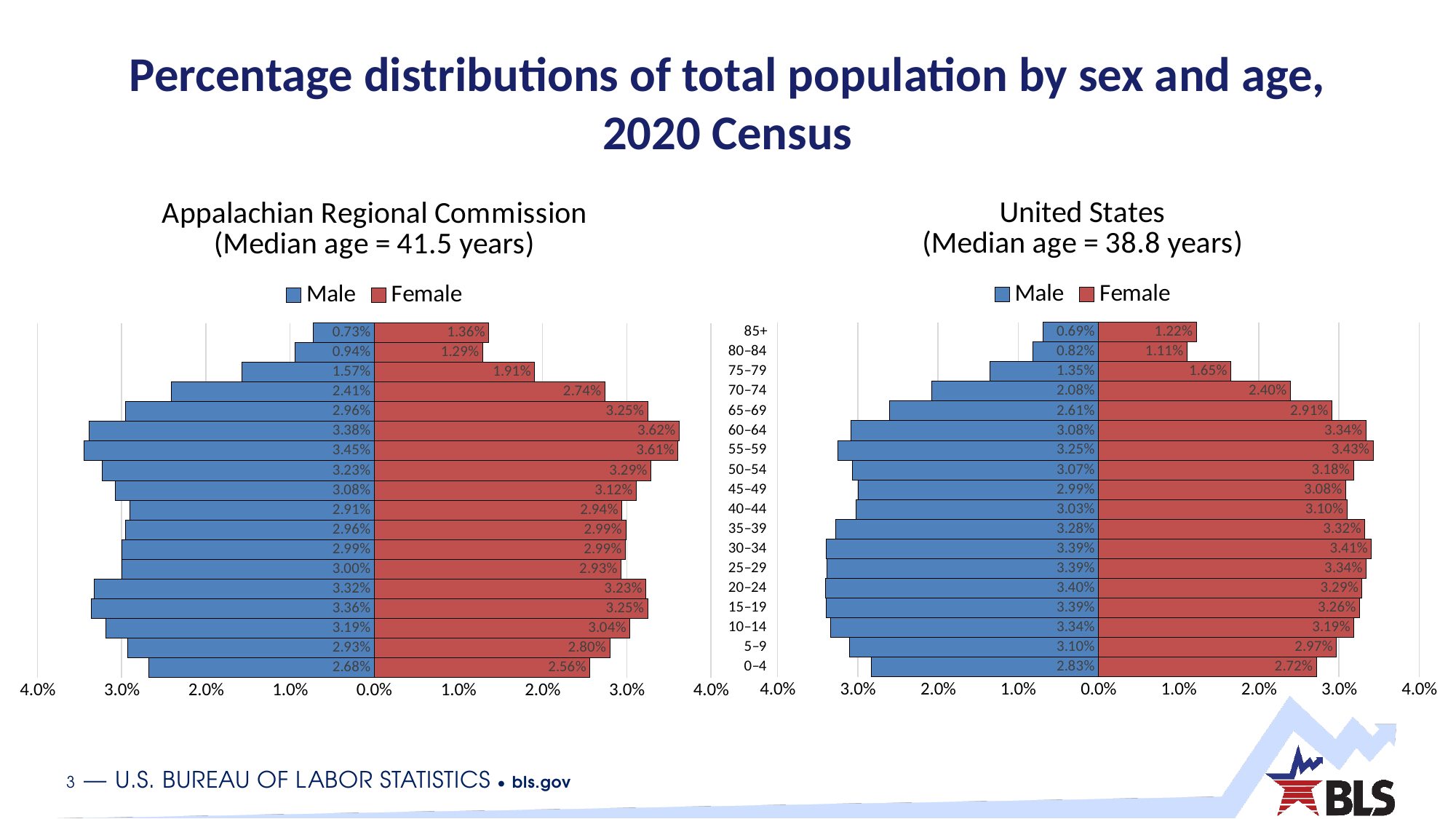

# Percentage distributions of total population by sex and age, 2020 Census

### Chart: United States
(Median age = 38.8 years)

| Category |  |  |
|---|---|---|
| 0–4 | -0.028324952076151887 | 0.02718952948943039 |
| 5–9 | -0.031040097504390123 | 0.029694452708738866 |
| 10–14 | -0.03338721679109631 | 0.03186508948860867 |
| 15–19 | -0.03391640182800698 | 0.032567604212120765 |
| 20–24 | -0.03398815639609126 | 0.03288843761287266 |
| 25–29 | -0.033880025221717104 | 0.03340403686077086 |
| 30–34 | -0.033917198329961075 | 0.03406729670956806 |
| 35–39 | -0.03275640534576993 | 0.033241456933496866 |
| 40–44 | -0.03025555816487048 | 0.031018350587401034 |
| 45–49 | -0.02993162625083504 | 0.030847790555321795 |
| 50–54 | -0.03070337630329631 | 0.031820554771395025 |
| 55–59 | -0.032462767659465826 | 0.03427591686343106 |
| 60–64 | -0.030844242501162644 | 0.03338253432506315 |
| 65–69 | -0.02605146396440667 | 0.029126592071261725 |
| 70–74 | -0.020762549187729268 | 0.02395994336159082 |
| 75–79 | -0.013503013150298553 | 0.016532719526400178 |
| 80–84 | -0.008209545640860811 | 0.011065738290136764 |
| 85+ | -0.00689709446073591 | 0.012220264855545124 |

### Chart: Appalachian Regional Commission
(Median age = 41.5 years)

| Category |  |  |
|---|---|---|
| 0-4 | -0.026808927127502408 | 0.025624432154490985 |
| 5-9 | -0.029325101484948792 | 0.02798724172865001 |
| 10-14 | -0.03187507713542816 | 0.03038942256060818 |
| 15-19 | -0.03359016847808152 | 0.03249025303853977 |
| 20-24 | -0.033227319608965585 | 0.03229778405055849 |
| 25-29 | -0.029968623167658037 | 0.029342612538562945 |
| 30-34 | -0.029948403432548013 | 0.029867257439002686 |
| 35-39 | -0.029572278209057945 | 0.02988774422721794 |
| 40-44 | -0.029060566308999898 | 0.029425093797634406 |
| 45-49 | -0.03078626347497512 | 0.03116910317653946 |
| 50-54 | -0.03230003492673112 | 0.032893808430980984 |
| 55-59 | -0.03447804375207324 | 0.036092875728935755 |
| 60-64 | -0.033842457361633584 | 0.03623288785696178 |
| 65-69 | -0.029564075863683124 | 0.03248433971978118 |
| 70-74 | -0.02411729887992205 | 0.02740849949918005 |
| 75-79 | -0.015674682011283757 | 0.019057100341198493 |
| 80-84 | -0.009433536490803932 | 0.012879246406657404 |
| 85+ | -0.007285590215021623 | 0.013611849375181572 |